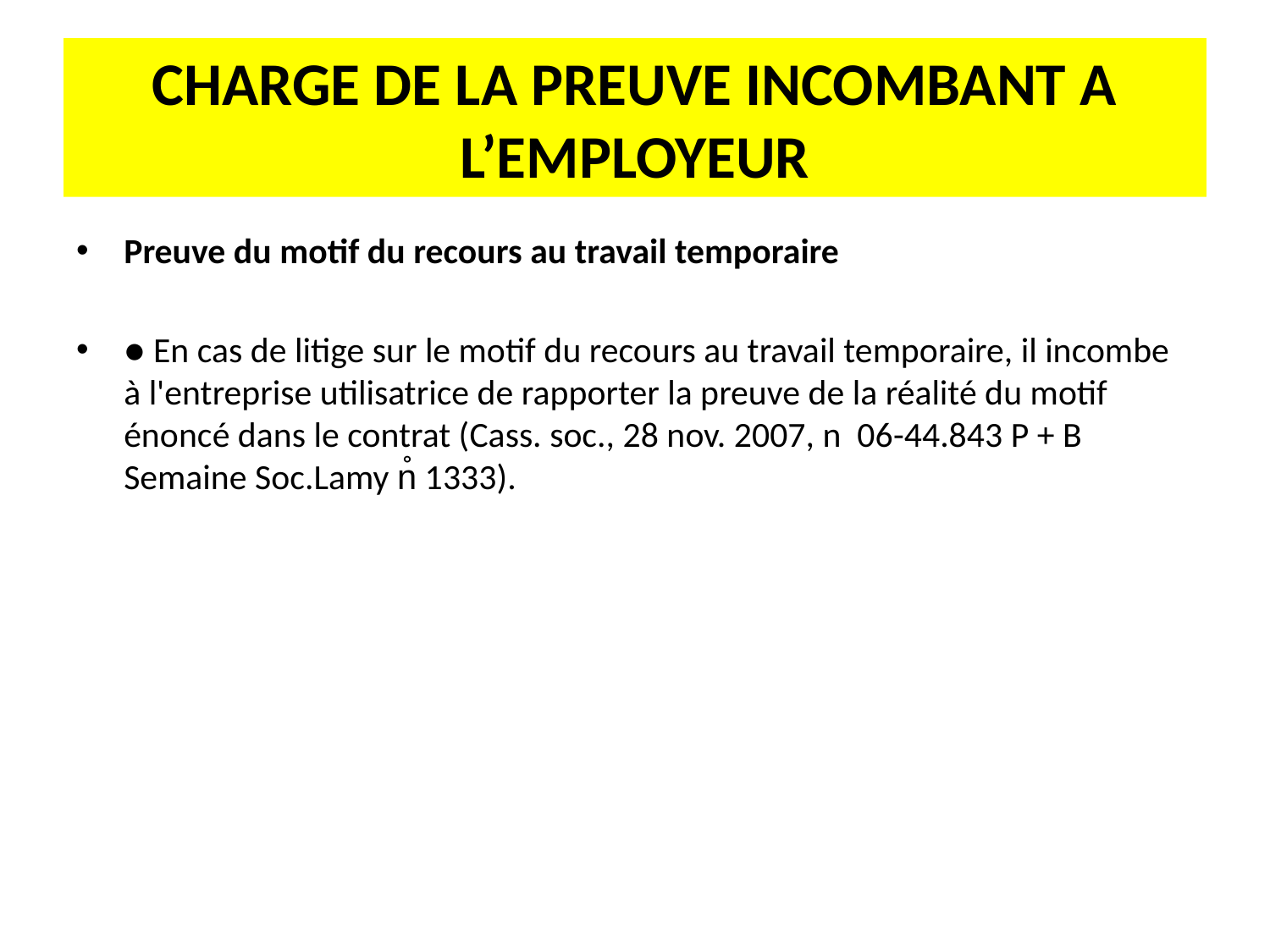

# CHARGE DE LA PREUVE INCOMBANT A L’EMPLOYEUR
Preuve du motif du recours au travail temporaire

● En cas de litige sur le motif du recours au travail temporaire, il incombe à l'entreprise utilisatrice de rapporter la preuve de la réalité du motif énoncé dans le contrat (Cass. soc., 28 nov. 2007, n  06-44.843 P + B Semaine Soc.Lamy n̊ 1333).